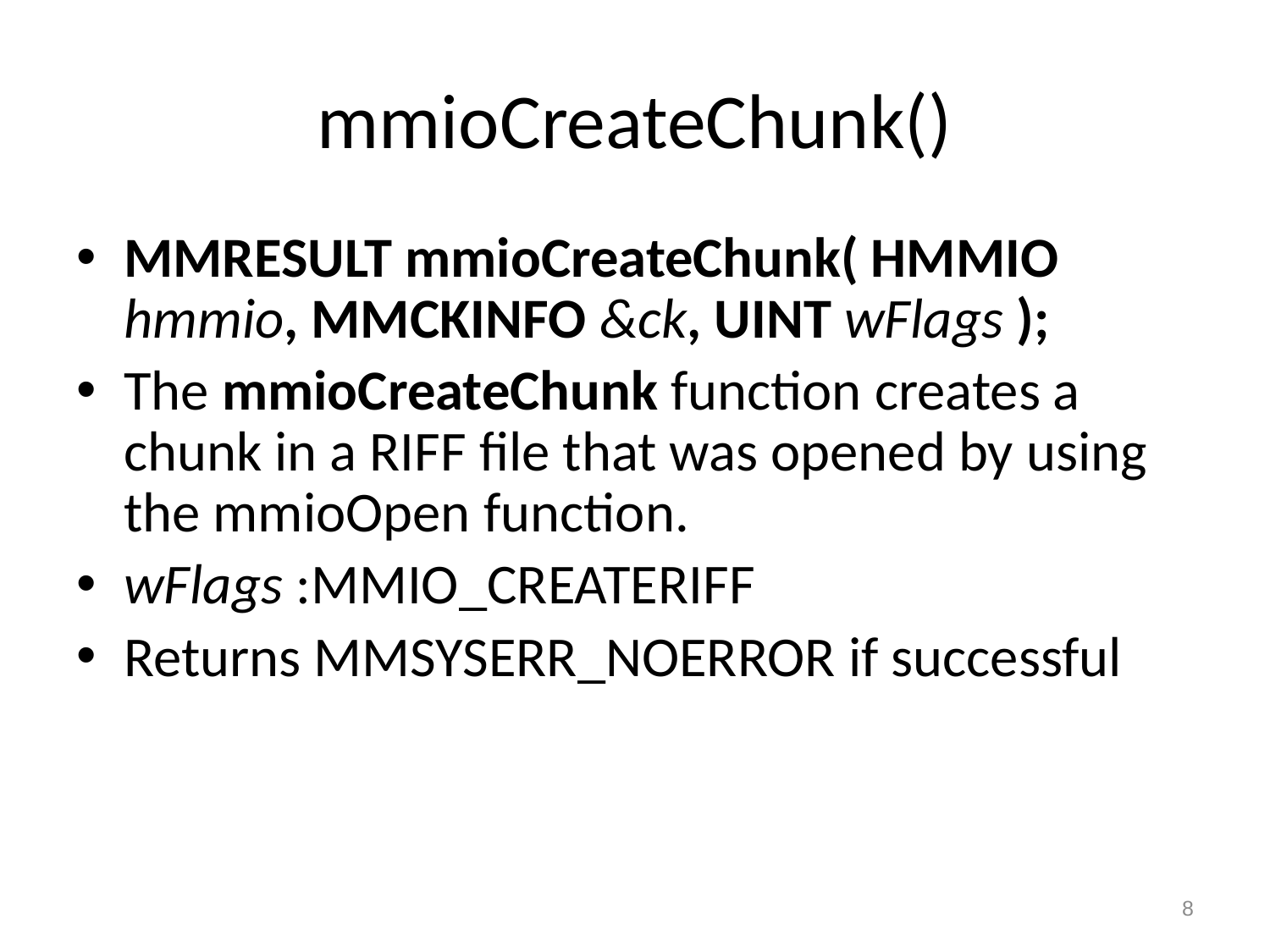

# mmioCreateChunk()
MMRESULT mmioCreateChunk( HMMIO hmmio, MMCKINFO &ck, UINT wFlags );
The mmioCreateChunk function creates a chunk in a RIFF file that was opened by using the mmioOpen function.
wFlags :MMIO_CREATERIFF
Returns MMSYSERR_NOERROR if successful
8